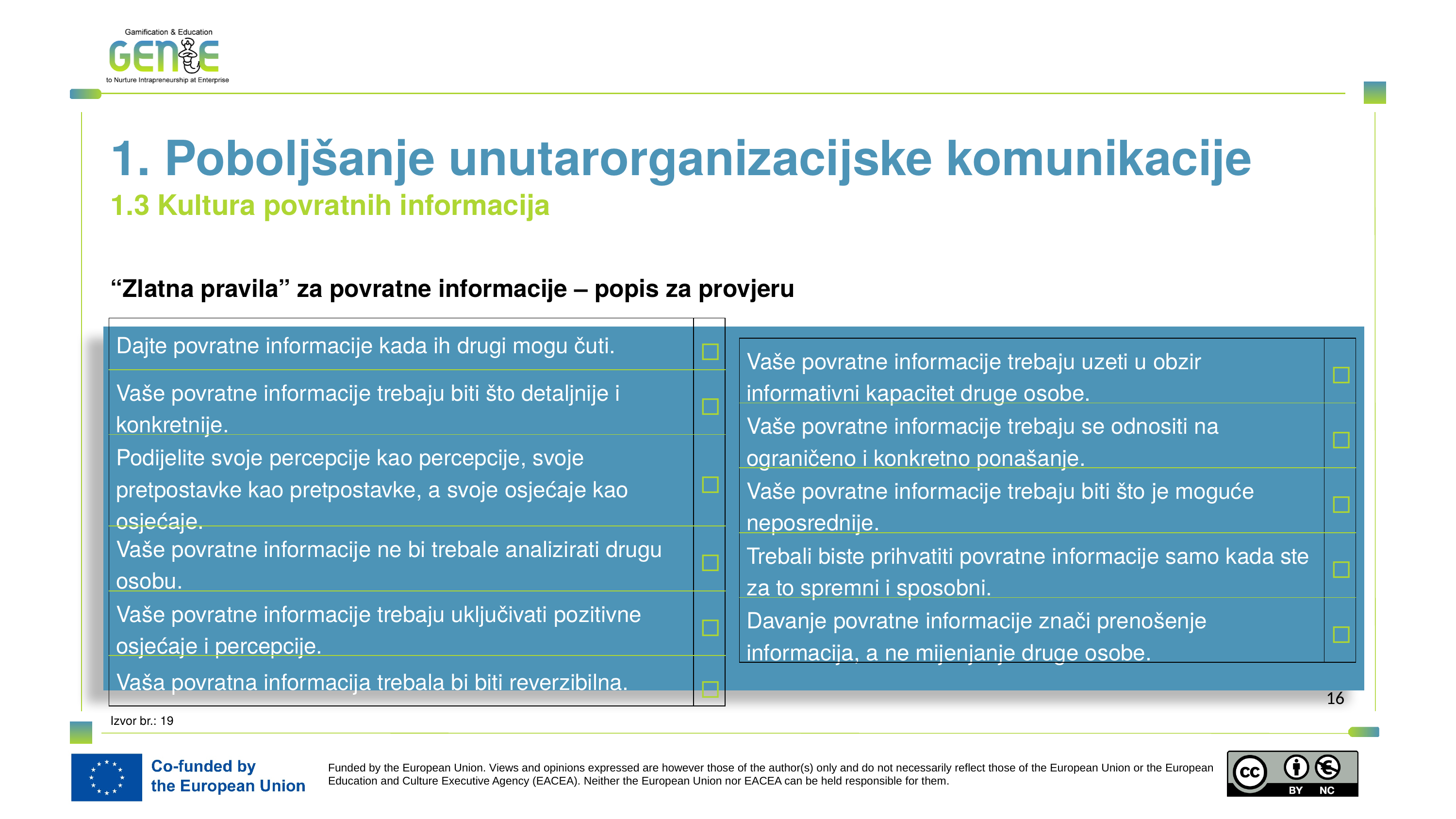

1. Poboljšanje unutarorganizacijske komunikacije
1.3 Kultura povratnih informacija
“Zlatna pravila” za povratne informacije – popis za provjeru
| Dajte povratne informacije kada ih drugi mogu čuti. | ◻ |
| --- | --- |
| Vaše povratne informacije trebaju biti što detaljnije i konkretnije. | ◻ |
| Podijelite svoje percepcije kao percepcije, svoje pretpostavke kao pretpostavke, a svoje osjećaje kao osjećaje. | ◻ |
| Vaše povratne informacije ne bi trebale analizirati drugu osobu. | ◻ |
| Vaše povratne informacije trebaju uključivati ​​pozitivne osjećaje i percepcije. | ◻ |
| Vaša povratna informacija trebala bi biti reverzibilna. | ◻ |

| Vaše povratne informacije trebaju uzeti u obzir informativni kapacitet druge osobe. | ◻ |
| --- | --- |
| Vaše povratne informacije trebaju se odnositi na ograničeno i konkretno ponašanje. | ◻ |
| Vaše povratne informacije trebaju biti što je moguće neposrednije. | ◻ |
| Trebali biste prihvatiti povratne informacije samo kada ste za to spremni i sposobni. | ◻ |
| Davanje povratne informacije znači prenošenje informacija, a ne mijenjanje druge osobe. | ◻ |
Izvor br.: 19